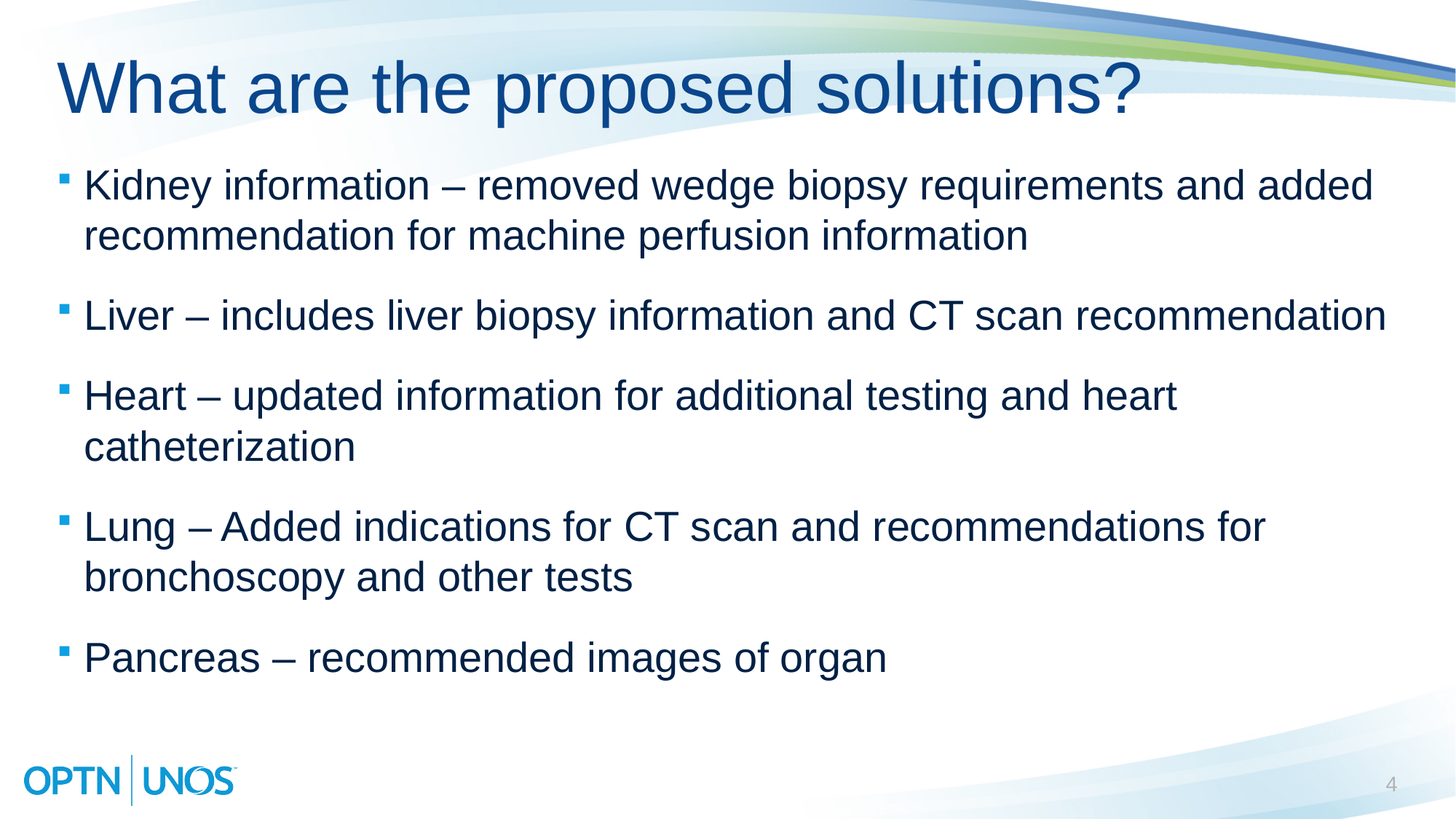

# What are the proposed solutions?
Kidney information – removed wedge biopsy requirements and added recommendation for machine perfusion information
Liver – includes liver biopsy information and CT scan recommendation
Heart – updated information for additional testing and heart catheterization
Lung – Added indications for CT scan and recommendations for bronchoscopy and other tests
Pancreas – recommended images of organ
4